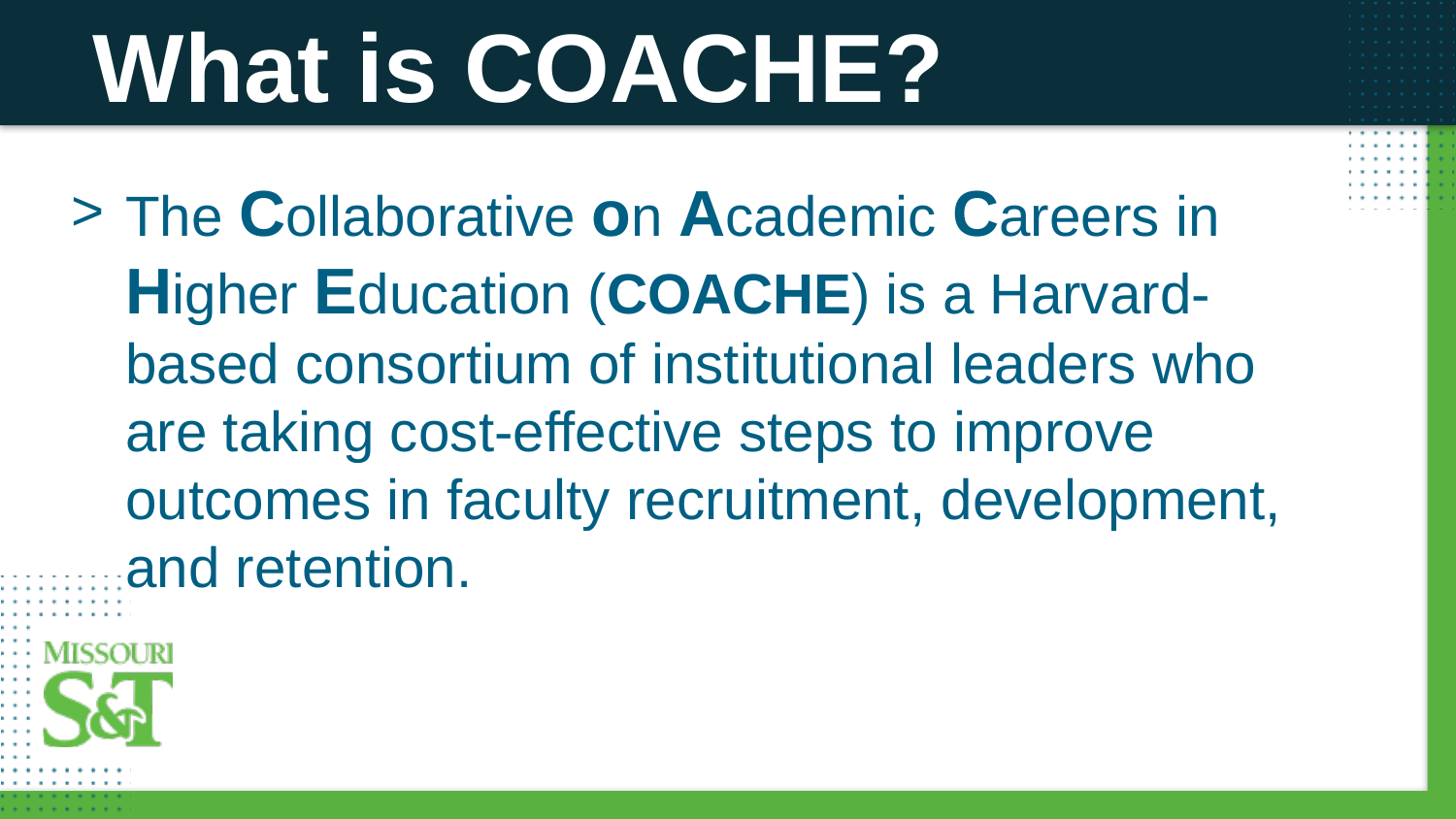

What is COACHE?
The Collaborative on Academic Careers in Higher Education (COACHE) is a Harvard-based consortium of institutional leaders who are taking cost-effective steps to improve outcomes in faculty recruitment, development, and retention.